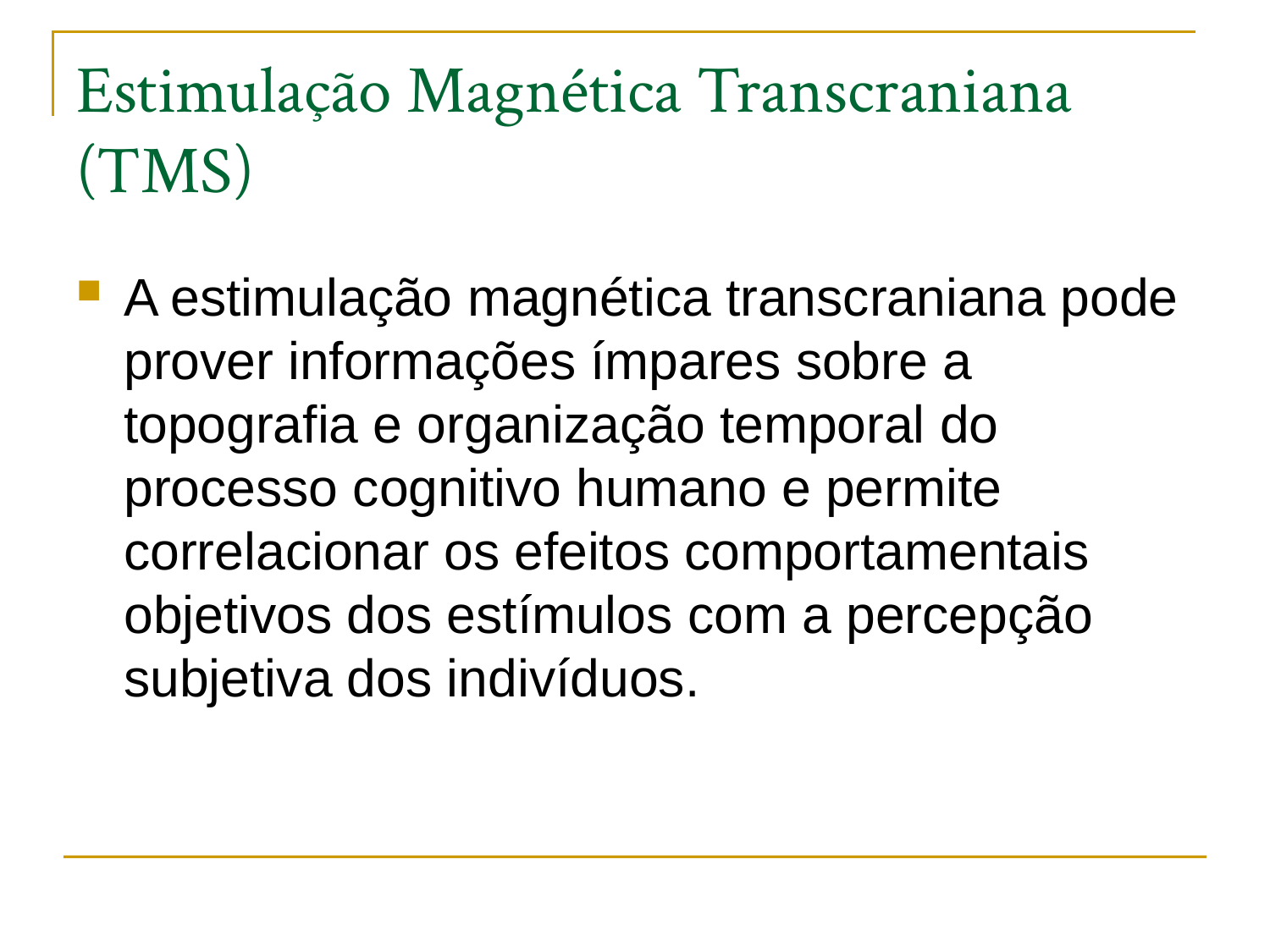

# Estimulação Magnética Transcraniana (TMS)
A estimulação magnética transcraniana pode prover informações ímpares sobre a topografia e organização temporal do processo cognitivo humano e permite correlacionar os efeitos comportamentais objetivos dos estímulos com a percepção subjetiva dos indivíduos.